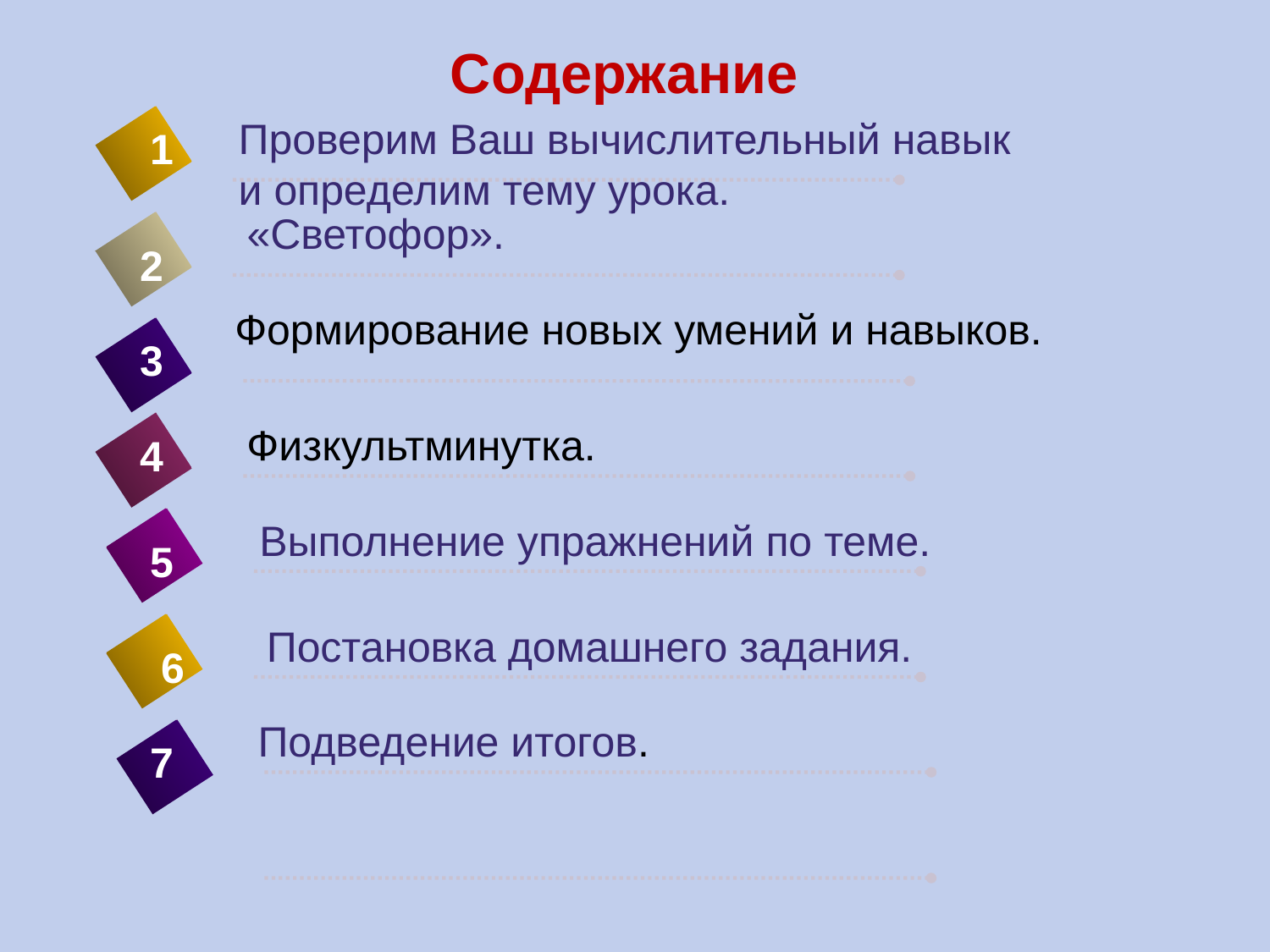

# Cодержание
Проверим Ваш вычислительный навык
и определим тему урока.
1

«Светофор».

2

Формирование новых умений и навыков.
3
3

Физкультминутка.
4

Выполнение упражнений по теме.

5

Постановка домашнего задания.

6

Подведение итогов.
7